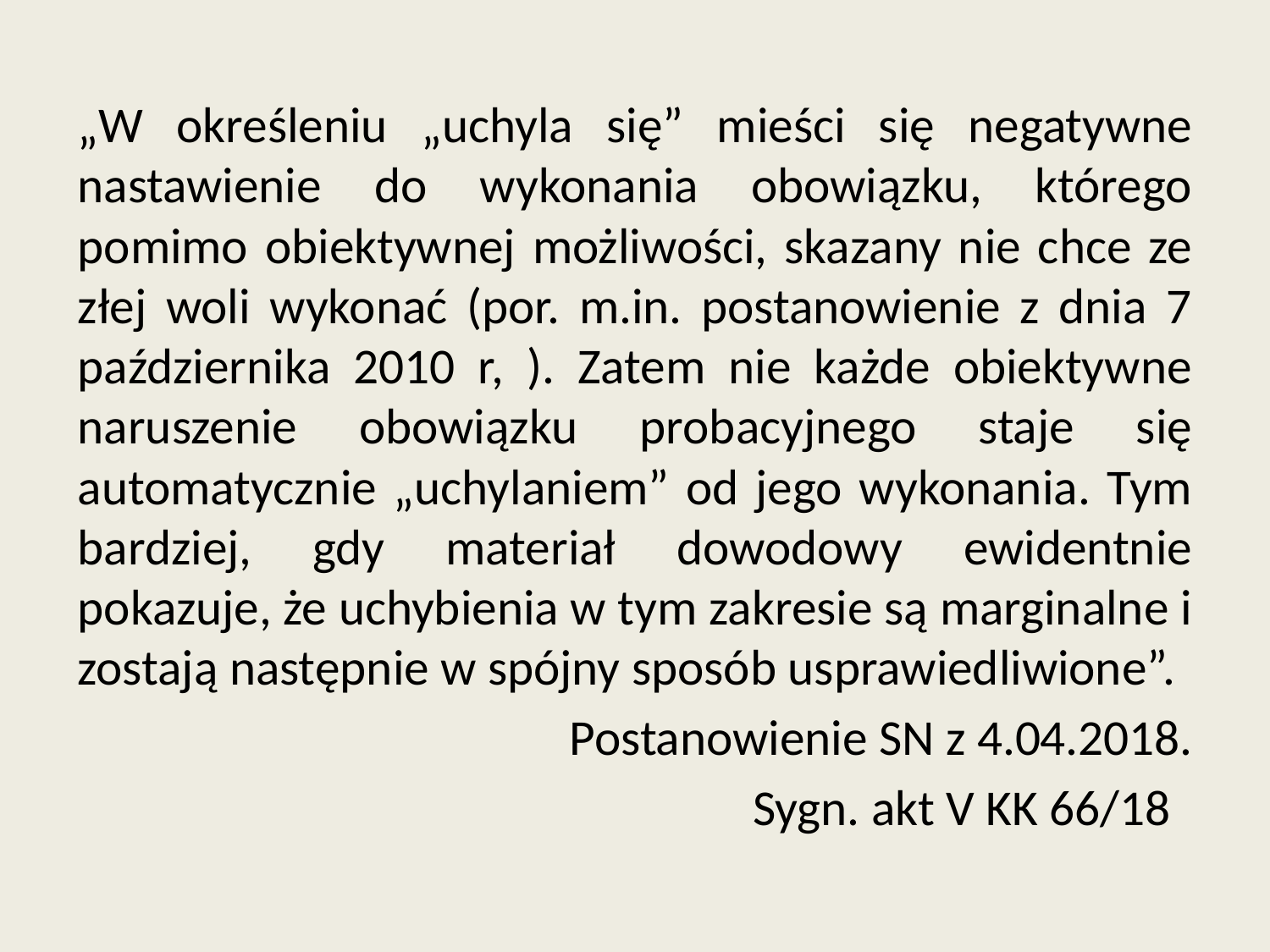

„W określeniu „uchyla się” mieści się negatywne nastawienie do wykonania obowiązku, którego pomimo obiektywnej możliwości, skazany nie chce ze złej woli wykonać (por. m.in. postanowienie z dnia 7 października 2010 r, ). Zatem nie każde obiektywne naruszenie obowiązku probacyjnego staje się automatycznie „uchylaniem” od jego wykonania. Tym bardziej, gdy materiał dowodowy ewidentnie pokazuje, że uchybienia w tym zakresie są marginalne i zostają następnie w spójny sposób usprawiedliwione”.
Postanowienie SN z 4.04.2018.
Sygn. akt V KK 66/18